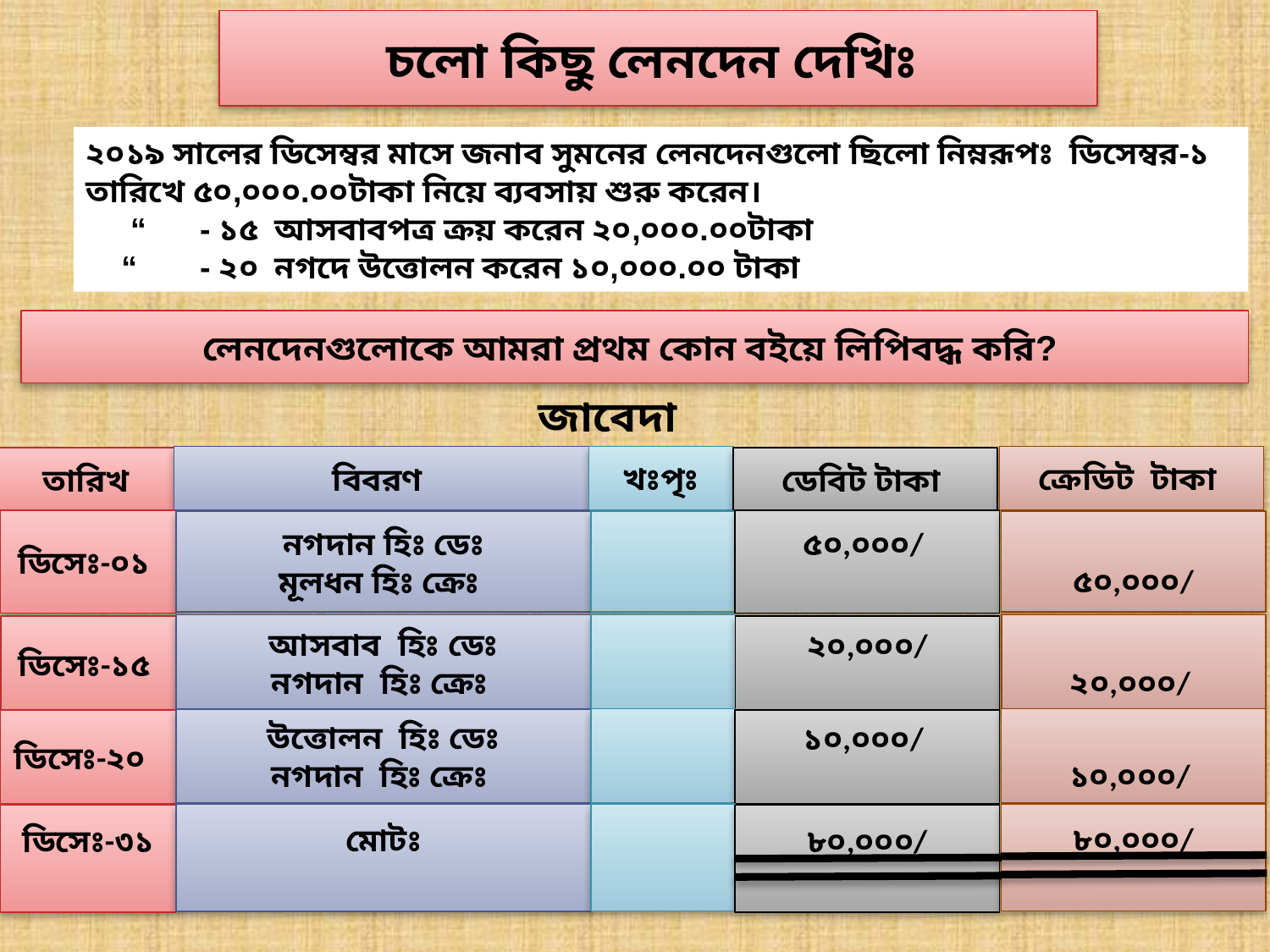

চলো কিছু লেনদেন দেখিঃ
২০১৯ সালের ডিসেম্বর মাসে জনাব সুমনের লেনদেনগুলো ছিলো নিম্নরূপঃ  ডিসেম্বর-১ তারিখে ৫০,০০০.০০টাকা নিয়ে ব্যবসায় শুরু করেন।
     “      - ১৫  আসবাবপত্র ক্রয় করেন ২০,০০০.০০টাকা
    “       - ২০  নগদে উত্তোলন করেন ১০,০০০.০০ টাকা
লেনদেনগুলোকে আমরা প্রথম কোন বইয়ে লিপিবদ্ধ করি?
জাবেদা
খঃপৃঃ
ক্রেডিট  টাকা
বিবরণ
তারিখ
ডেবিট টাকা
ডিসেঃ-০১
৫০,০০০/

৫০,০০০/
নগদান হিঃ ডেঃ
মূলধন হিঃ ক্রেঃ

২০,০০০/
আসবাব  হিঃ ডেঃ
নগদান  হিঃ ক্রেঃ
ডিসেঃ-১৫
২০,০০০/

১০,০০০/
উত্তোলন  হিঃ ডেঃ
নগদান  হিঃ ক্রেঃ
ডিসেঃ-২০
১০,০০০/

৮০,০০০/

মোটঃ

ডিসেঃ-৩১

৮০,০০০/